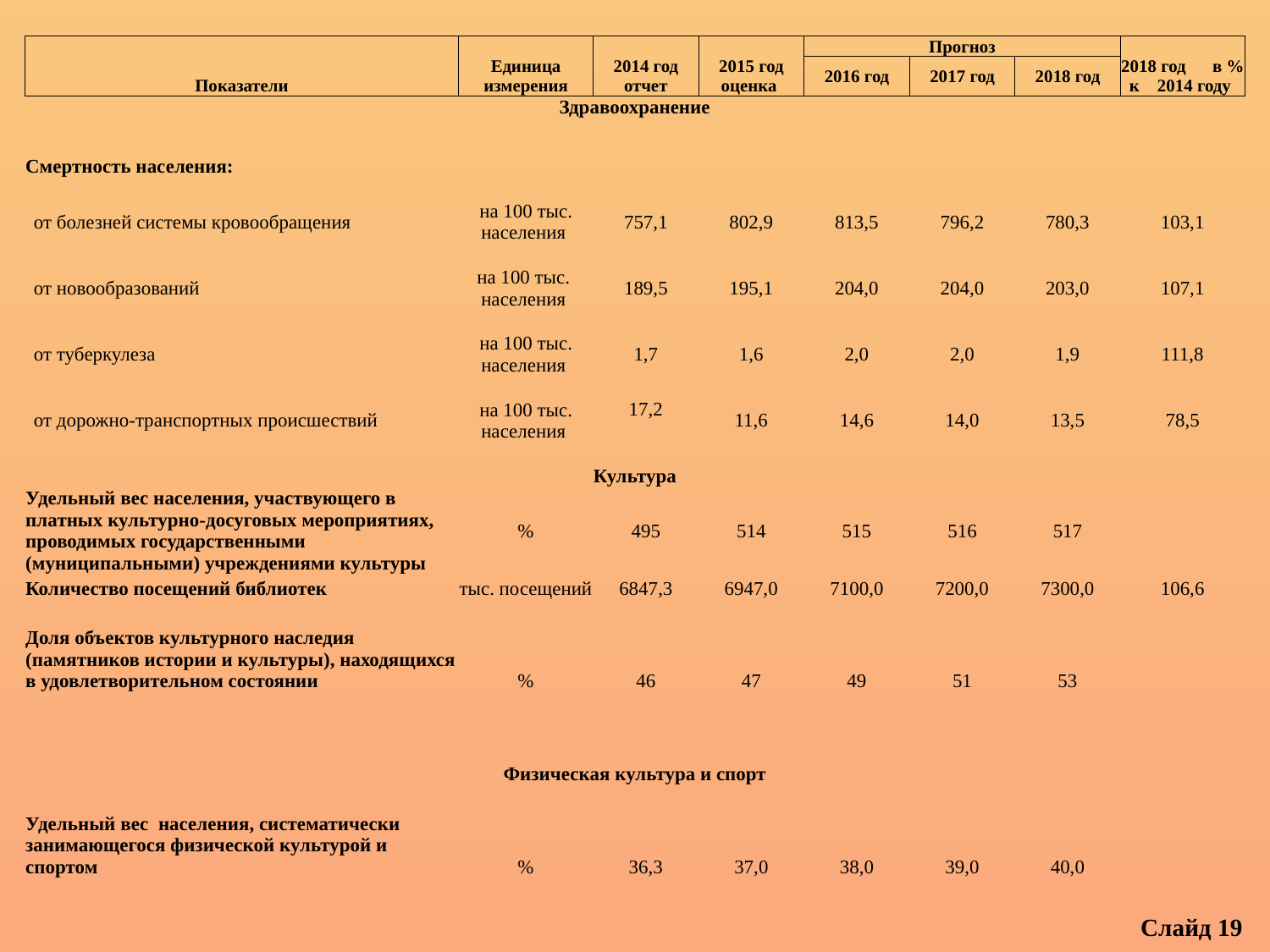

| Показатели | Единица измерения | 2014 год отчет | 2015 год оценка | Прогноз |  |  | 2018 год в % к 2014 году |
| --- | --- | --- | --- | --- | --- | --- | --- |
|  |  |  |  | 2016 год | 2017 год | 2018 год |  |
| Здравоохранение |  |  |  |  |  |  |  |
|  |  |  |  |  |  |  |  |
| Смертность населения: |  |  |  |  |  |  |  |
|  |  |  |  |  |  |  |  |
| от болезней системы кровообращения | на 100 тыс. населения | 757,1 | 802,9 | 813,5 | 796,2 | 780,3 | 103,1 |
|  |  |  |  |  |  |  |  |
| от новообразований | на 100 тыс. населения | 189,5 | 195,1 | 204,0 | 204,0 | 203,0 | 107,1 |
|  |  |  |  |  |  |  |  |
| от туберкулеза | на 100 тыс. населения | 1,7 | 1,6 | 2,0 | 2,0 | 1,9 | 111,8 |
|  |  | 17,2 |  |  |  |  |  |
| от дорожно-транспортных происшествий | на 100 тыс. населения |  | 11,6 | 14,6 | 14,0 | 13,5 | 78,5 |
|  |  |  |  |  |  |  |  |
| Культура |  |  |  |  |  |  |  |
| Удельный вес населения, участвующего в платных культурно-досуговых мероприятиях, проводимых государственными (муниципальными) учреждениями культуры | % | 495 | 514 | 515 | 516 | 517 |  |
| Количество посещений библиотек | тыс. посещений | 6847,3 | 6947,0 | 7100,0 | 7200,0 | 7300,0 | 106,6 |
| Доля объектов культурного наследия (памятников истории и культуры), находящихся в удовлетворительном состоянии | % | 46 | 47 | 49 | 51 | 53 |  |
| Физическая культура и спорт |  |  |  |  |  |  |  |
| Удельный вес населения, систематически занимающегося физической культурой и спортом | % | 36,3 | 37,0 | 38,0 | 39,0 | 40,0 |  |
|  |  |  |  |  |  |  |  |
Слайд 19